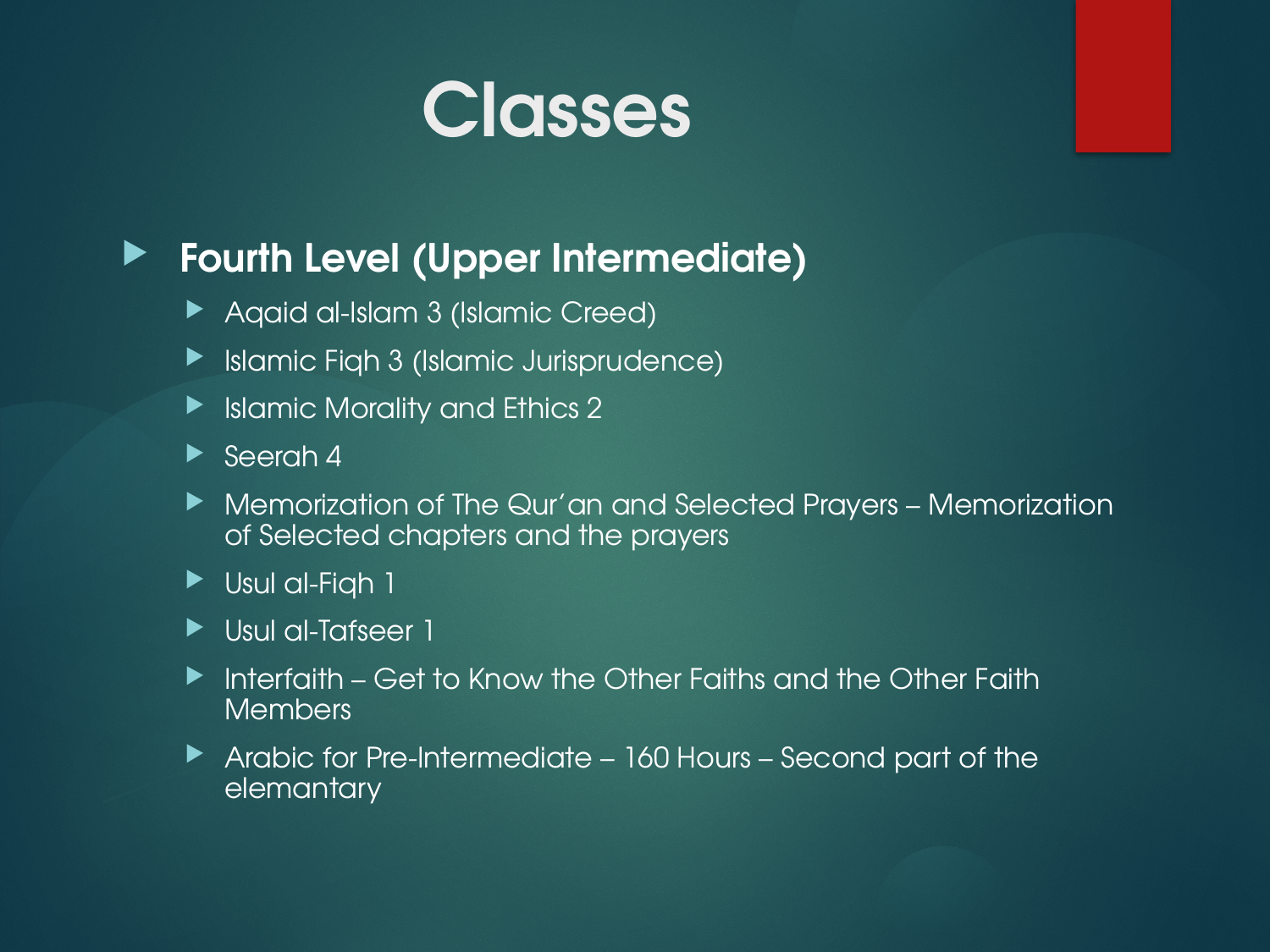

# Classes
Fourth Level (Upper Intermediate)
Aqaid al-Islam 3 (Islamic Creed)
Islamic Fiqh 3 (Islamic Jurisprudence)
Islamic Morality and Ethics 2
Seerah 4
Memorization of The Qur’an and Selected Prayers – Memorization of Selected chapters and the prayers
Usul al-Fiqh 1
Usul al-Tafseer 1
Interfaith – Get to Know the Other Faiths and the Other Faith Members
Arabic for Pre-Intermediate – 160 Hours – Second part of the elemantary